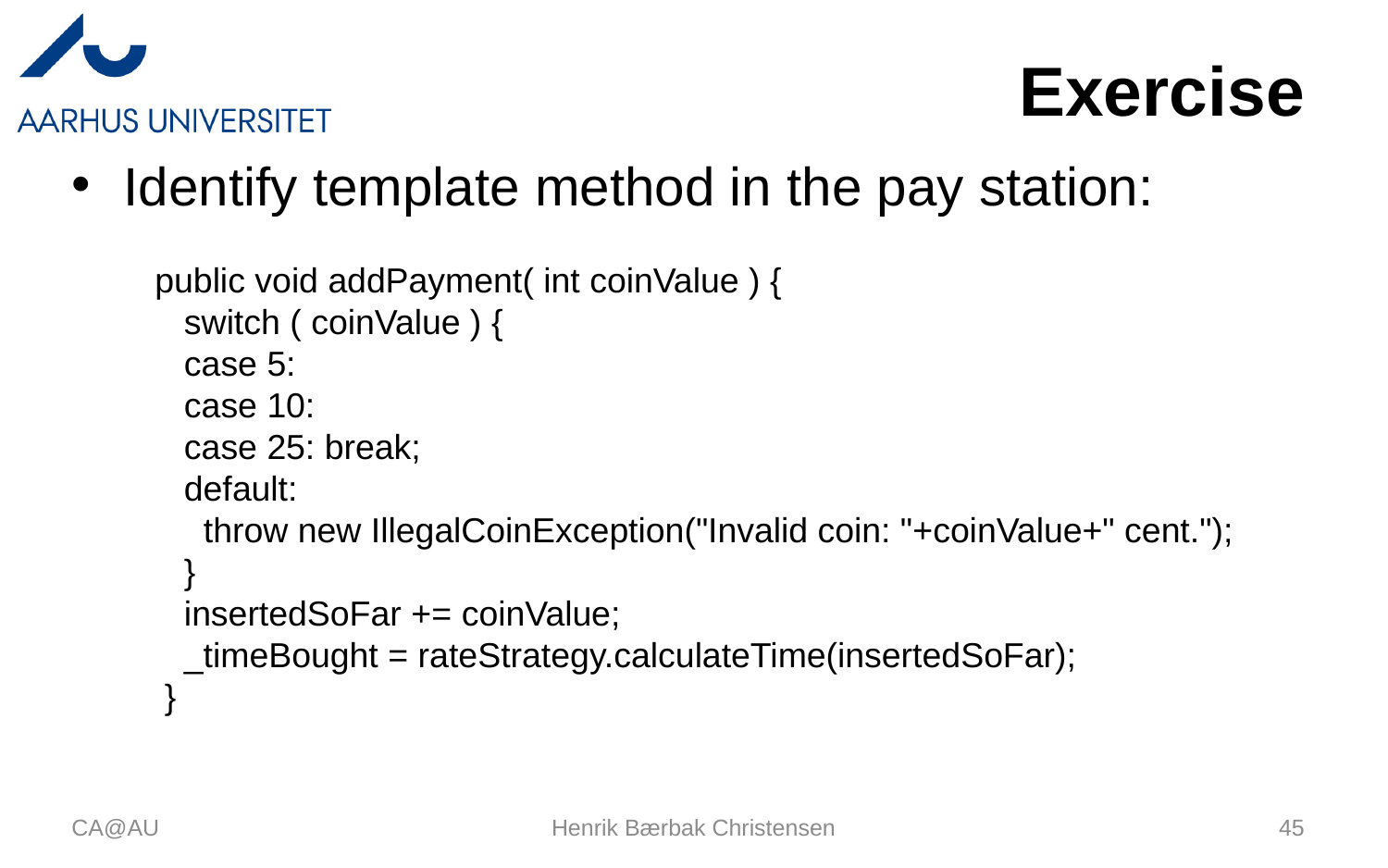

Exercise
Identify template method in the pay station:
 public void addPayment( int coinValue ) {
    switch ( coinValue ) {
    case 5:
    case 10:
    case 25: break;
    default:
      throw new IllegalCoinException("Invalid coin: "+coinValue+" cent.");
    }
    insertedSoFar += coinValue;
    _timeBought = rateStrategy.calculateTime(insertedSoFar);
  }

CA@AU
Henrik Bærbak Christensen
45